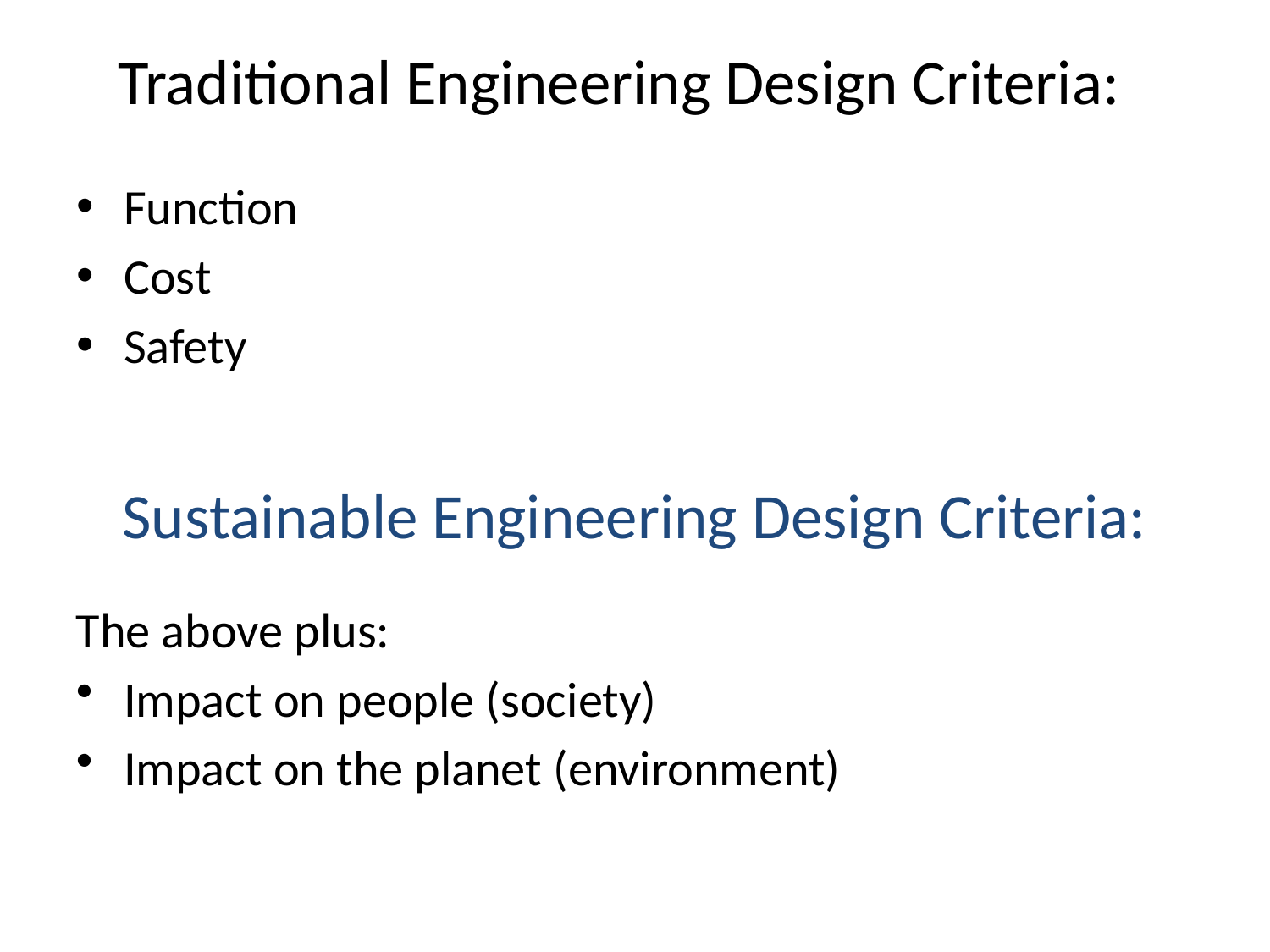

# Traditional Engineering Design Criteria:
Function
Cost
Safety
Sustainable Engineering Design Criteria:
The above plus:
Impact on people (society)
Impact on the planet (environment)